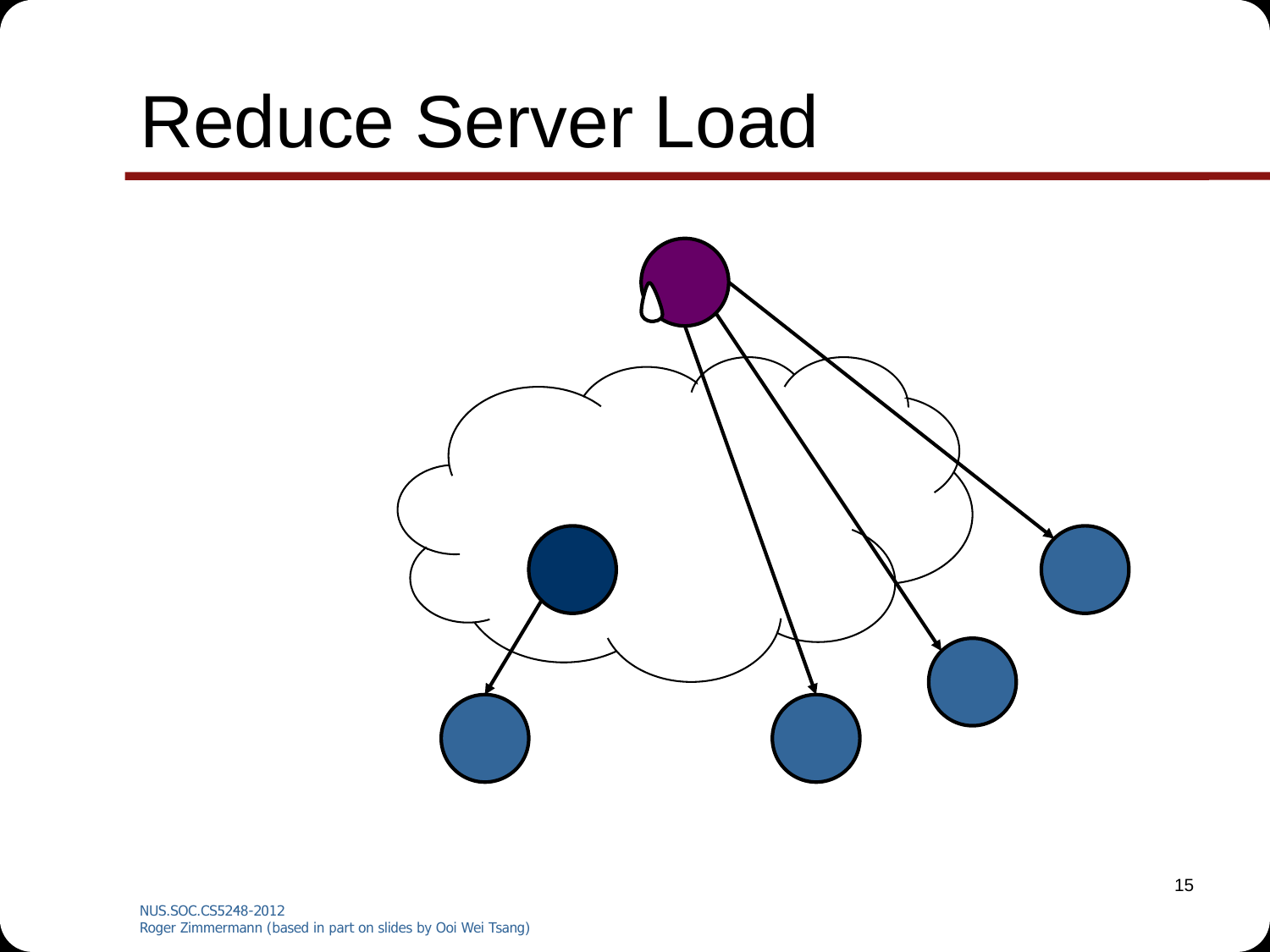

# Reduce Server Load

15
NUS.SOC.CS5248-2012
Roger Zimmermann (based in part on slides by Ooi Wei Tsang)